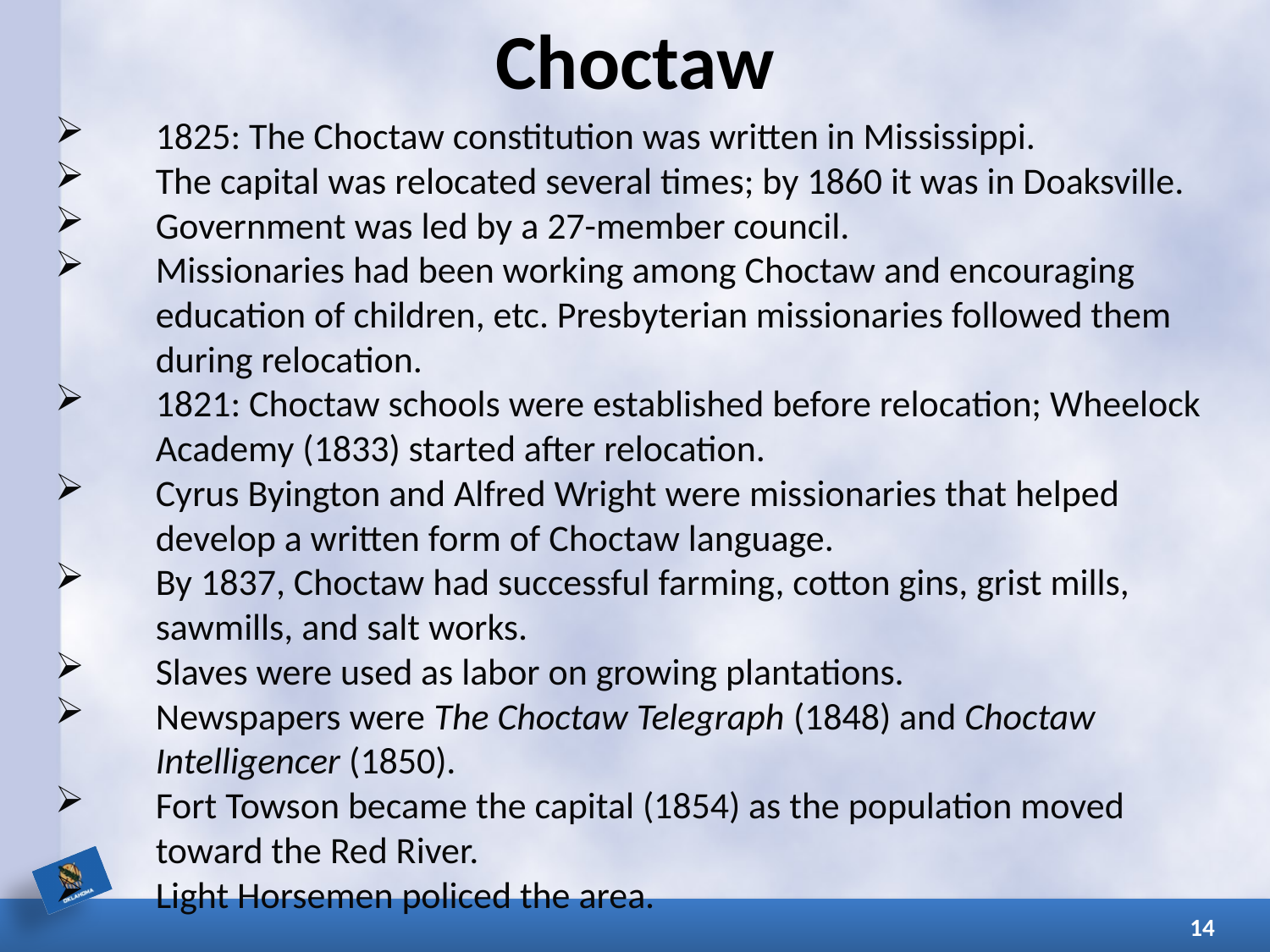

# Choctaw
1825: The Choctaw constitution was written in Mississippi.
The capital was relocated several times; by 1860 it was in Doaksville.
Government was led by a 27-member council.
Missionaries had been working among Choctaw and encouraging education of children, etc. Presbyterian missionaries followed them during relocation.
1821: Choctaw schools were established before relocation; Wheelock Academy (1833) started after relocation.
Cyrus Byington and Alfred Wright were missionaries that helped develop a written form of Choctaw language.
By 1837, Choctaw had successful farming, cotton gins, grist mills, sawmills, and salt works.
Slaves were used as labor on growing plantations.
Newspapers were The Choctaw Telegraph (1848) and Choctaw Intelligencer (1850).
Fort Towson became the capital (1854) as the population moved toward the Red River.
Light Horsemen policed the area.

14